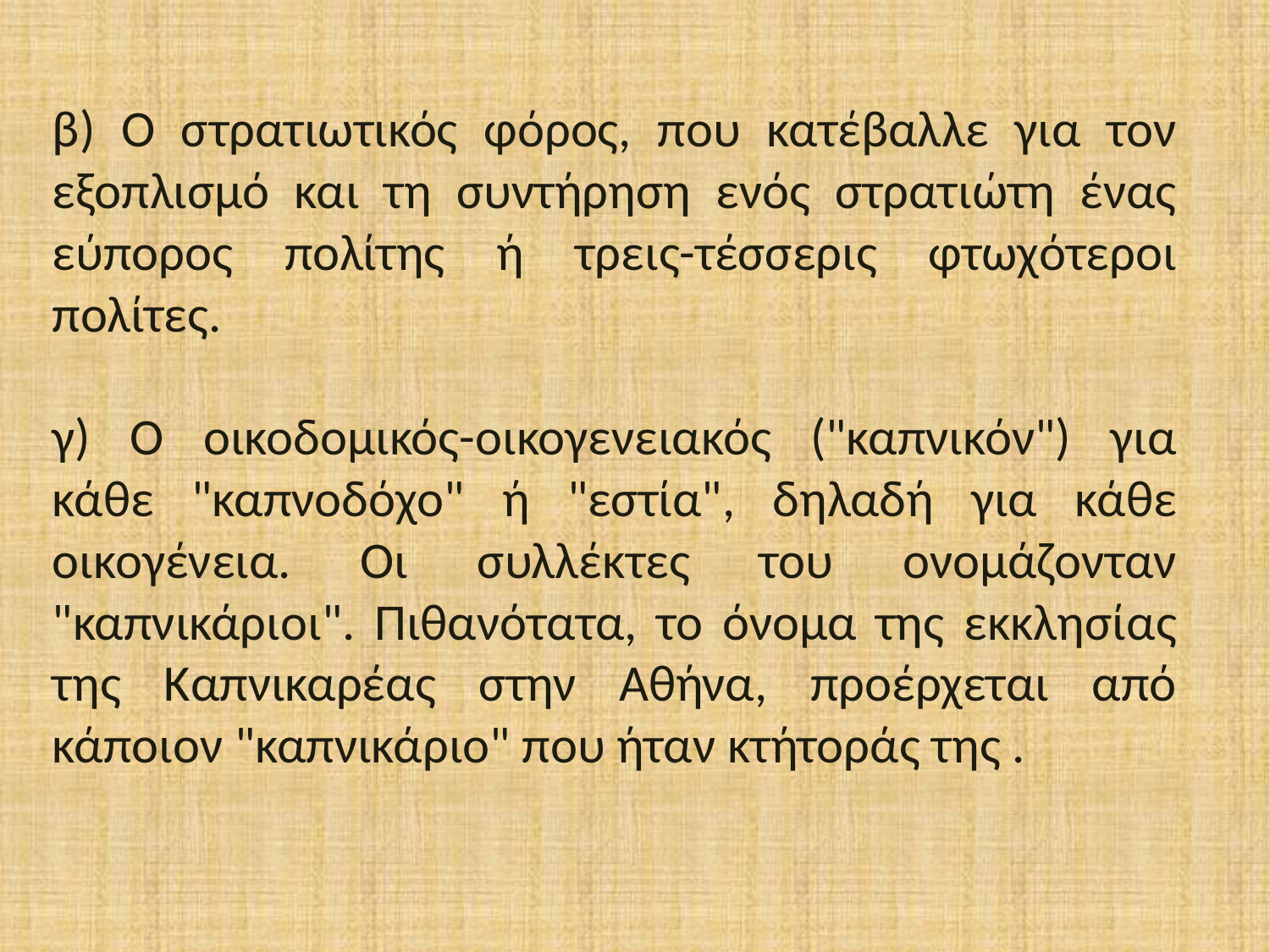

β) Ο στρατιωτικός φόρος, που κατέβαλλε για τον εξοπλισμό και τη συντήρηση ενός στρατιώτη ένας εύπορος πολίτης ή τρεις-τέσσερις φτωχότεροι πολίτες.
γ) Ο οικοδομικός-οικογενειακός ("καπνικόν") για κάθε "καπνοδόχο" ή "εστία", δηλαδή για κάθε οικογένεια. Οι συλλέκτες του ονομάζονταν "καπνικάριοι". Πιθανότατα, το όνομα της εκκλησίας της Καπνικαρέας στην Αθήνα, προέρχεται από κάποιον "καπνικάριο" που ήταν κτήτοράς της .